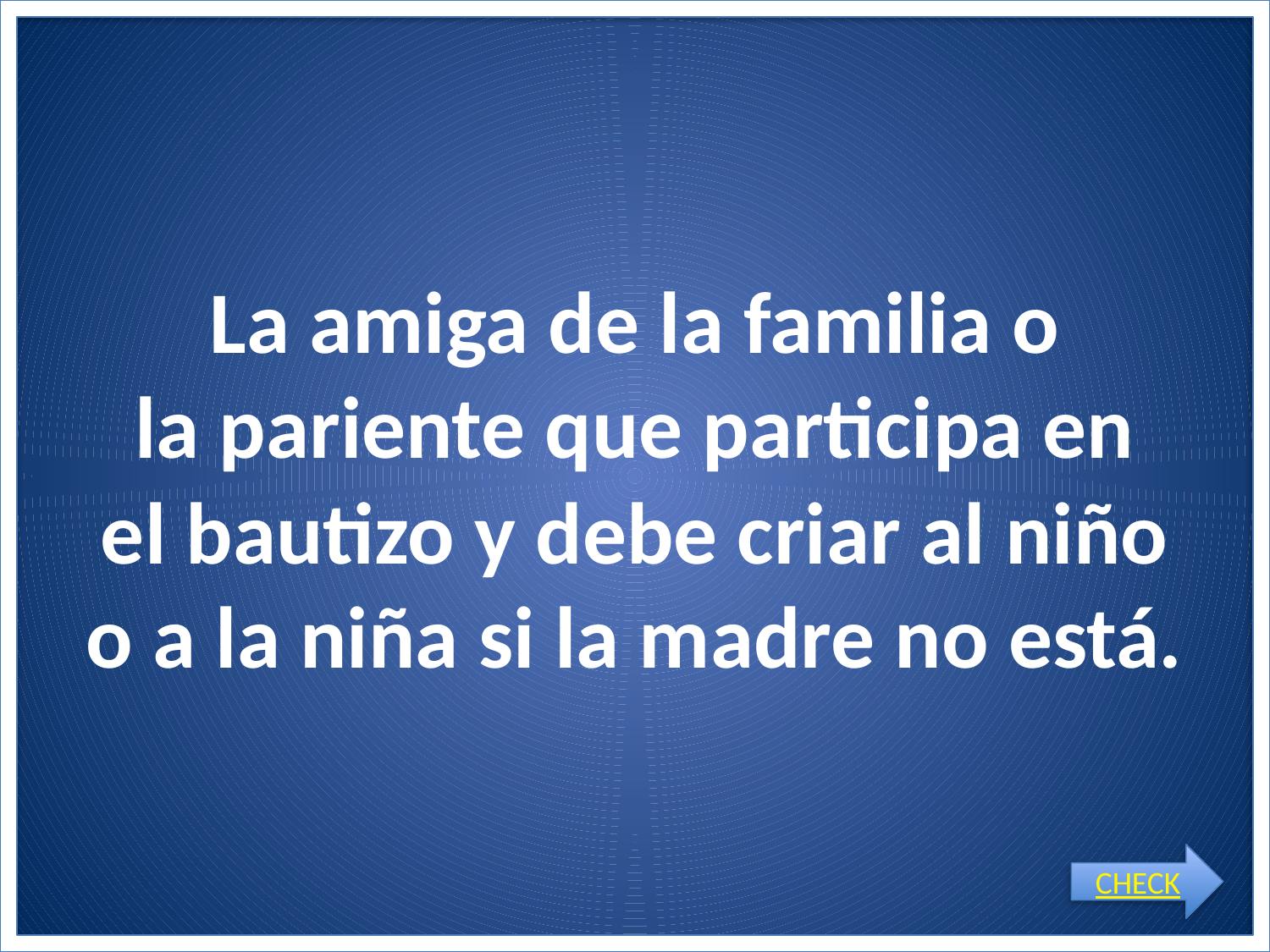

# La amiga de la familia o la pariente que participa en el bautizo y debe criar al niño o a la niña si la madre no está.
CHECK